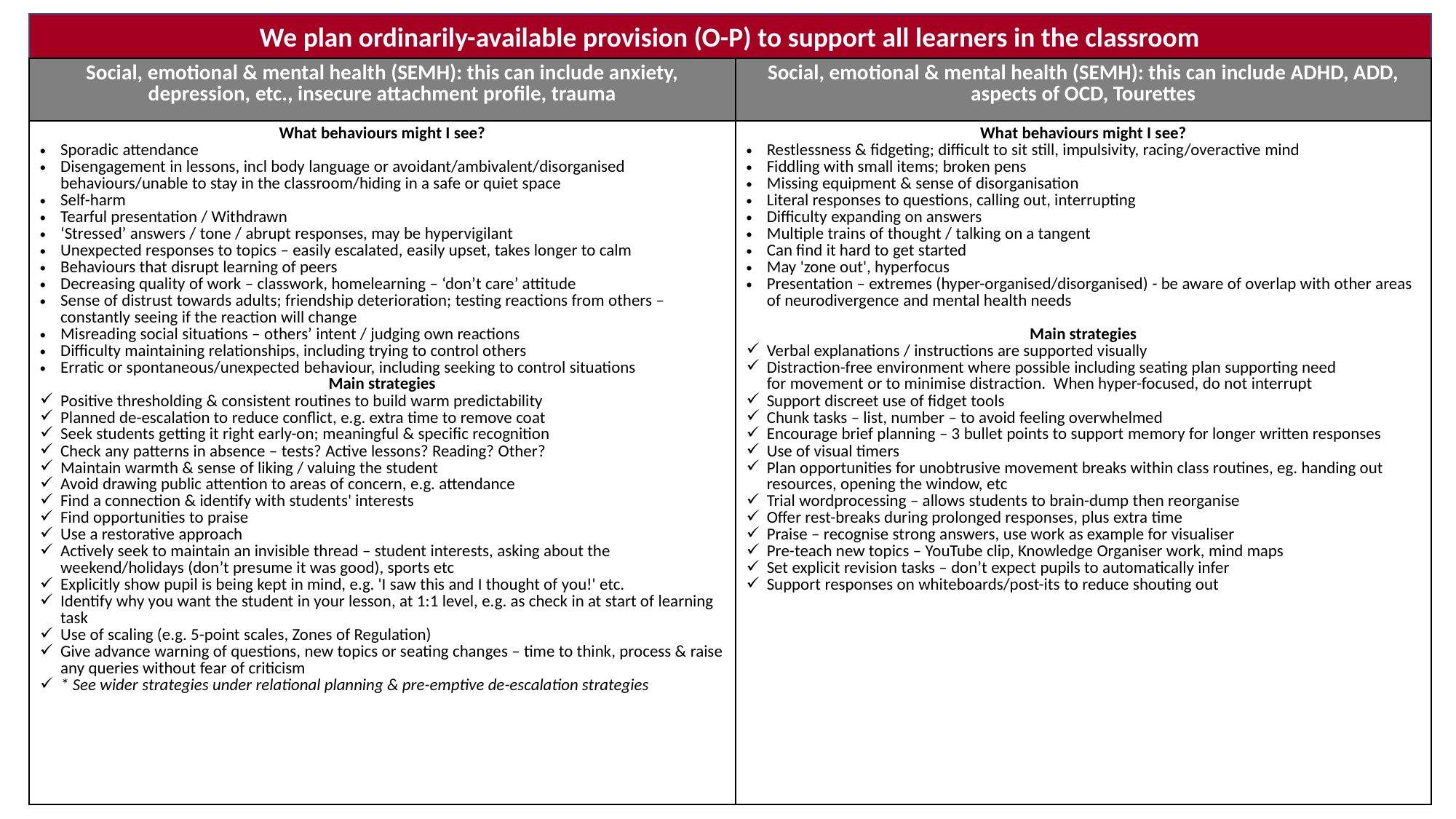

We plan ordinarily-available provision (O-P) to support all learners in the classroom
| Social, emotional & mental health (SEMH): this can include anxiety, depression, etc., insecure attachment profile, trauma | Social, emotional & mental health (SEMH): this can include ADHD, ADD, aspects of OCD, Tourettes |
| --- | --- |
| What behaviours might I see? Sporadic attendance  Disengagement in lessons, incl body language or avoidant/ambivalent/disorganised behaviours/unable to stay in the classroom/hiding in a safe or quiet space Self-harm Tearful presentation / Withdrawn ‘Stressed’ answers / tone / abrupt responses, may be hypervigilant Unexpected responses to topics – easily escalated, easily upset, takes longer to calm Behaviours that disrupt learning of peers Decreasing quality of work – classwork, homelearning – ‘don’t care’ attitude Sense of distrust towards adults; friendship deterioration; testing reactions from others – constantly seeing if the reaction will change Misreading social situations – others’ intent / judging own reactions Difficulty maintaining relationships, including trying to control others Erratic or spontaneous/unexpected behaviour, including seeking to control situations  Main strategies Positive thresholding & consistent routines to build warm predictability Planned de-escalation to reduce conflict, e.g. extra time to remove coat Seek students getting it right early-on; meaningful & specific recognition  Check any patterns in absence – tests? Active lessons? Reading? Other? Maintain warmth & sense of liking / valuing the student Avoid drawing public attention to areas of concern, e.g. attendance Find a connection & identify with students' interests Find opportunities to praise Use a restorative approach Actively seek to maintain an invisible thread – student interests, asking about the weekend/holidays (don’t presume it was good), sports etc Explicitly show pupil is being kept in mind, e.g. 'I saw this and I thought of you!' etc. Identify why you want the student in your lesson, at 1:1 level, e.g. as check in at start of learning task Use of scaling (e.g. 5-point scales, Zones of Regulation) Give advance warning of questions, new topics or seating changes – time to think, process & raise any queries without fear of criticism \* See wider strategies under relational planning & pre-emptive de-escalation strategies | What behaviours might I see? Restlessness & fidgeting; difficult to sit still, impulsivity, racing/overactive mind Fiddling with small items; broken pens Missing equipment & sense of disorganisation Literal responses to questions, calling out, interrupting  Difficulty expanding on answers Multiple trains of thought / talking on a tangent Can find it hard to get started May 'zone out', hyperfocus Presentation – extremes (hyper-organised/disorganised) - be aware of overlap with other areas of neurodivergence and mental health needs Main strategies Verbal explanations / instructions are supported visually Distraction-free environment where possible including seating plan supporting need for movement or to minimise distraction.  When hyper-focused, do not interrupt Support discreet use of fidget tools Chunk tasks – list, number – to avoid feeling overwhelmed Encourage brief planning – 3 bullet points to support memory for longer written responses Use of visual timers  Plan opportunities for unobtrusive movement breaks within class routines, eg. handing out resources, opening the window, etc Trial wordprocessing – allows students to brain-dump then reorganise Offer rest-breaks during prolonged responses, plus extra time Praise – recognise strong answers, use work as example for visualiser Pre-teach new topics – YouTube clip, Knowledge Organiser work, mind maps Set explicit revision tasks – don’t expect pupils to automatically infer Support responses on whiteboards/post-its to reduce shouting out |